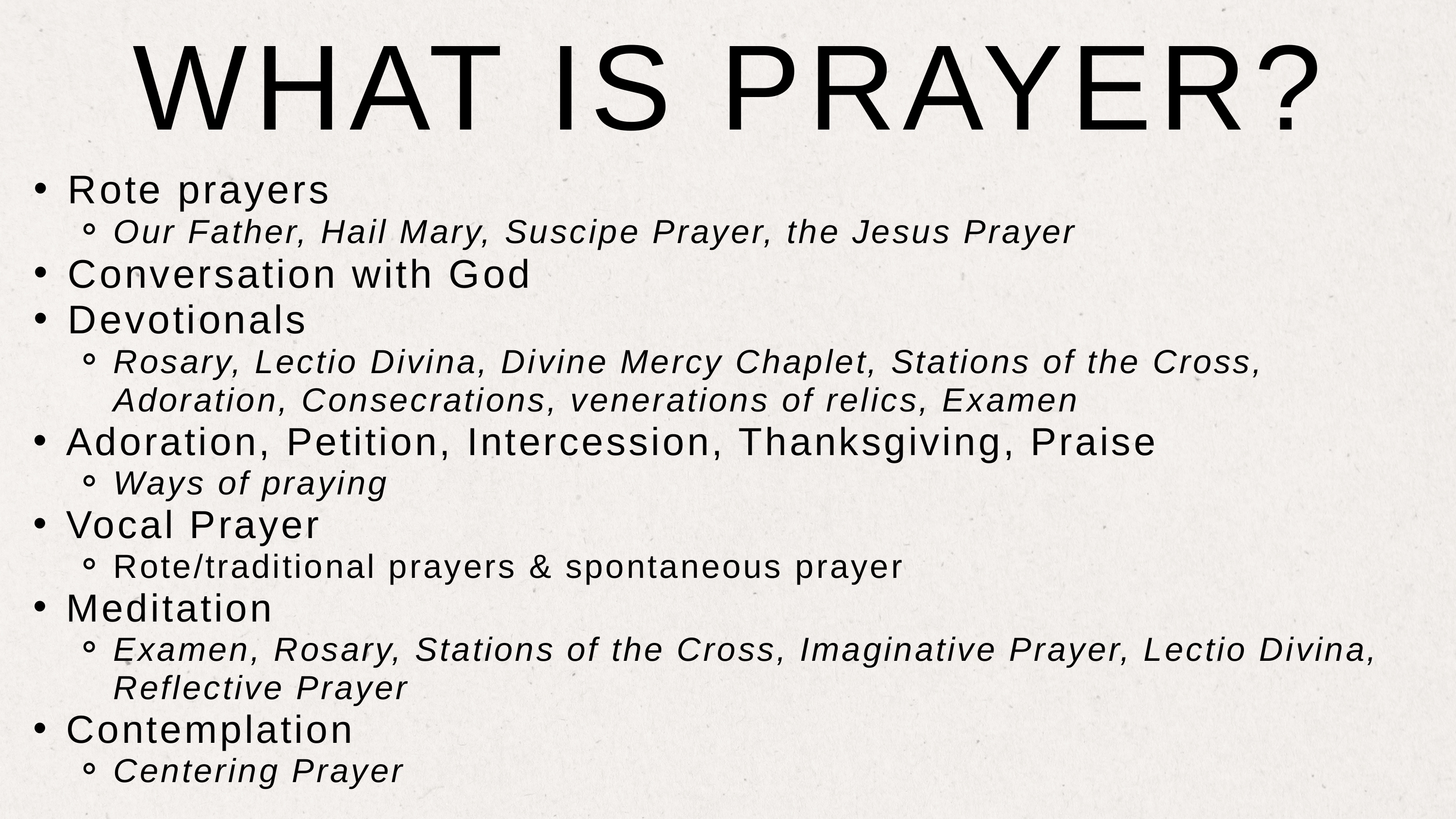

WHAT IS PRAYER?
Rote prayers
Our Father, Hail Mary, Suscipe Prayer, the Jesus Prayer
Conversation with God
Devotionals
Rosary, Lectio Divina, Divine Mercy Chaplet, Stations of the Cross, Adoration, Consecrations, venerations of relics, Examen
Adoration, Petition, Intercession, Thanksgiving, Praise
Ways of praying
Vocal Prayer
Rote/traditional prayers & spontaneous prayer
Meditation
Examen, Rosary, Stations of the Cross, Imaginative Prayer, Lectio Divina, Reflective Prayer
Contemplation
Centering Prayer